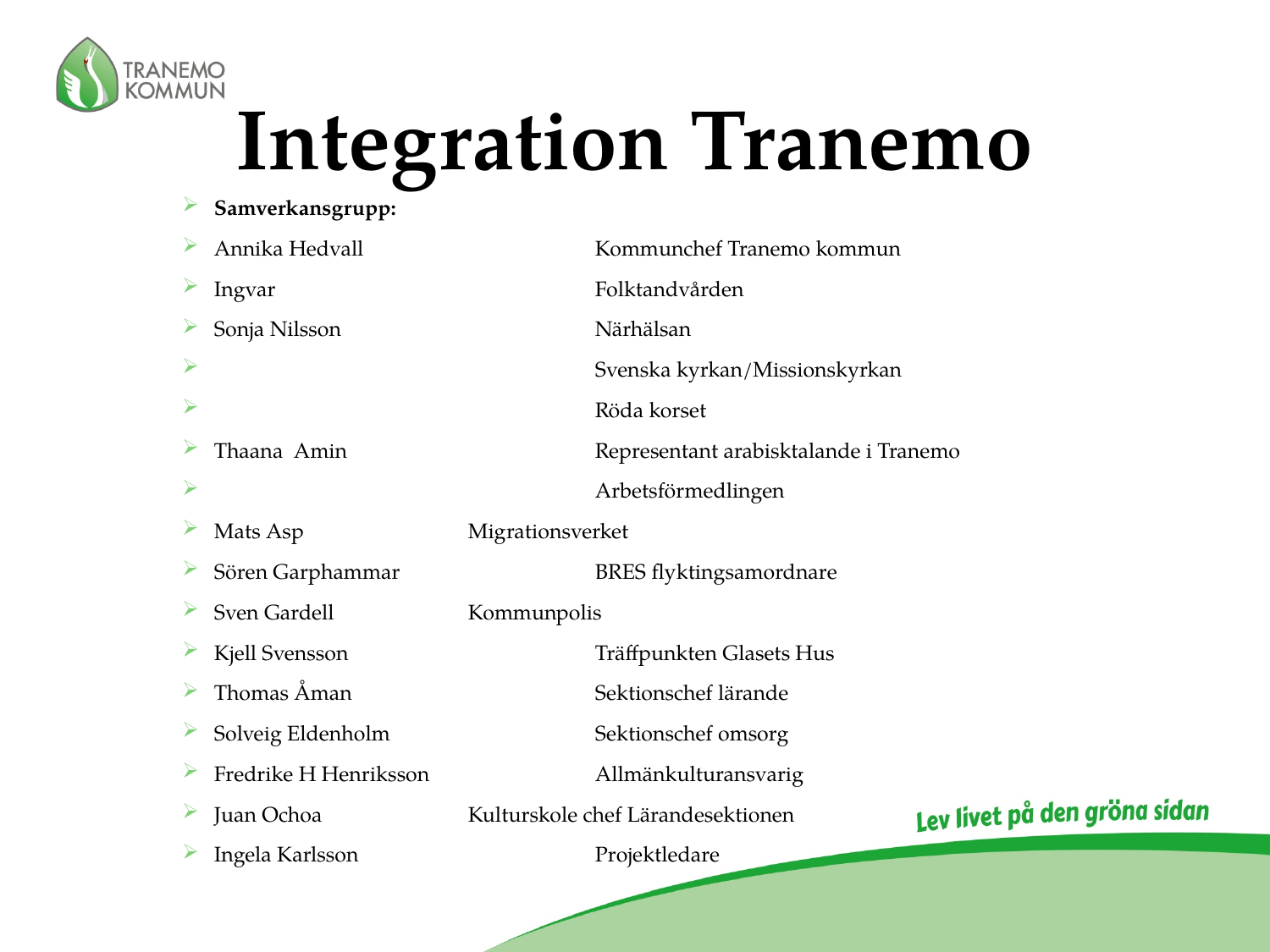

# Integration Tranemo
Samverkansgrupp:
Annika Hedvall		Kommunchef Tranemo kommun
Ingvar 			Folktandvården
Sonja Nilsson		Närhälsan
 			Svenska kyrkan/Missionskyrkan
 			Röda korset
Thaana  Amin		Representant arabisktalande i Tranemo
  			Arbetsförmedlingen
Mats Asp  		Migrationsverket
Sören Garphammar		BRES flyktingsamordnare
Sven Gardell		Kommunpolis
Kjell Svensson		Träffpunkten Glasets Hus
Thomas Åman		Sektionschef lärande
Solveig Eldenholm		Sektionschef omsorg
Fredrike H Henriksson	 	Allmänkulturansvarig
Juan Ochoa		Kulturskole chef Lärandesektionen
Ingela Karlsson		Projektledare